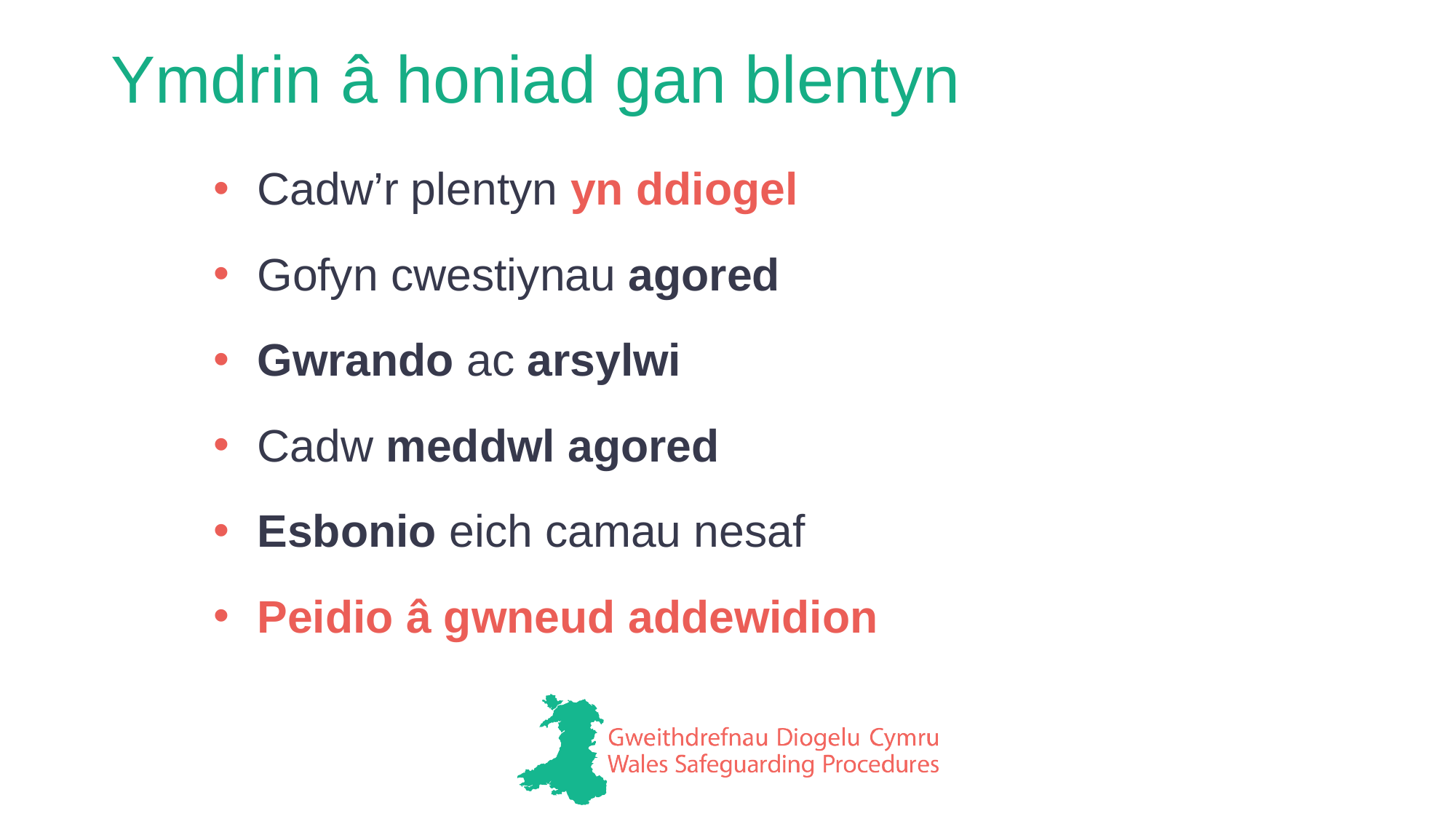

# Ymdrin â honiad gan blentyn
Cadw’r plentyn yn ddiogel
Gofyn cwestiynau agored
Gwrando ac arsylwi
Cadw meddwl agored
Esbonio eich camau nesaf
Peidio â gwneud addewidion